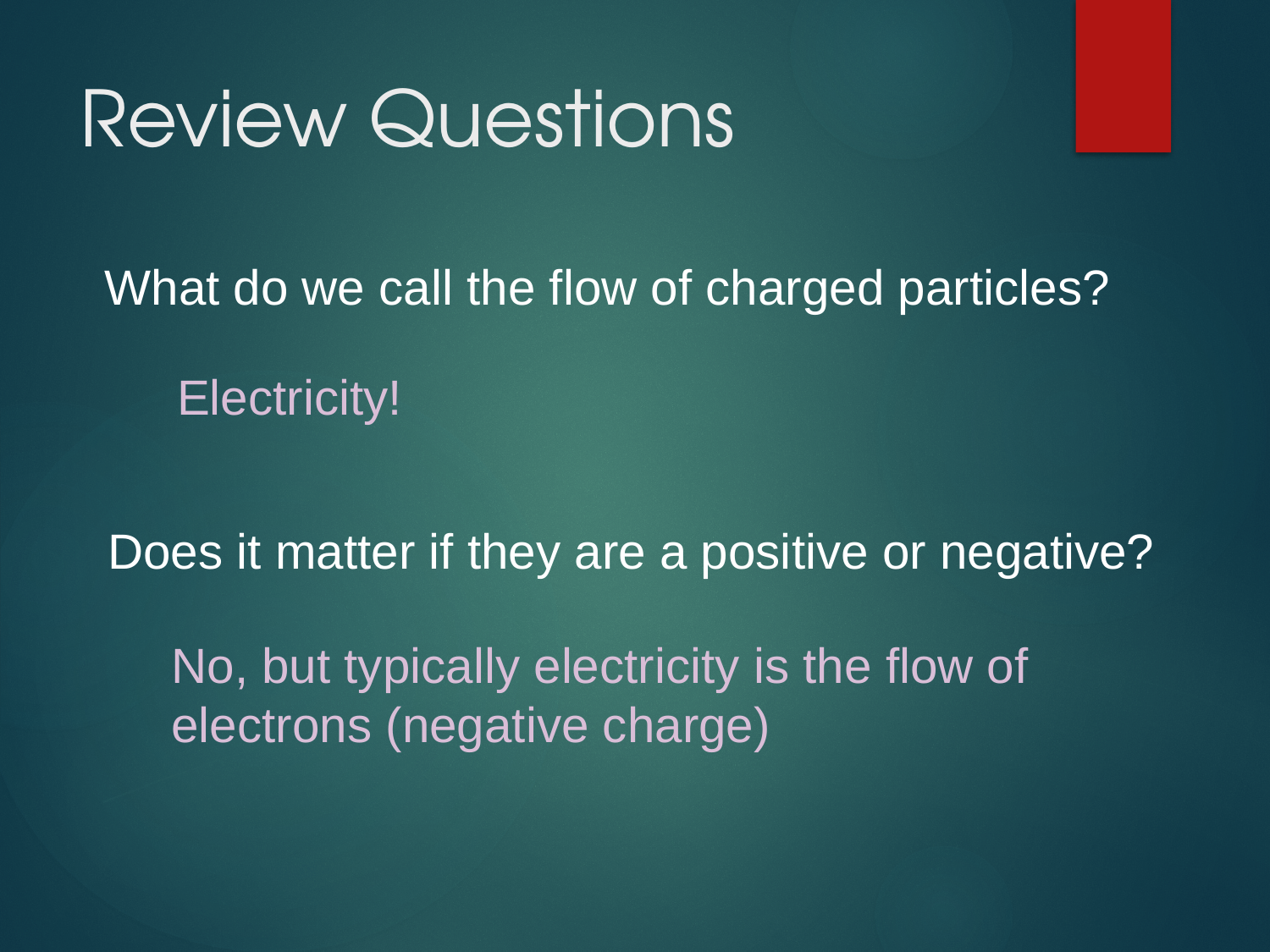

# Review Questions
What do we call the flow of charged particles?
Electricity!
Does it matter if they are a positive or negative?
No, but typically electricity is the flow of electrons (negative charge)